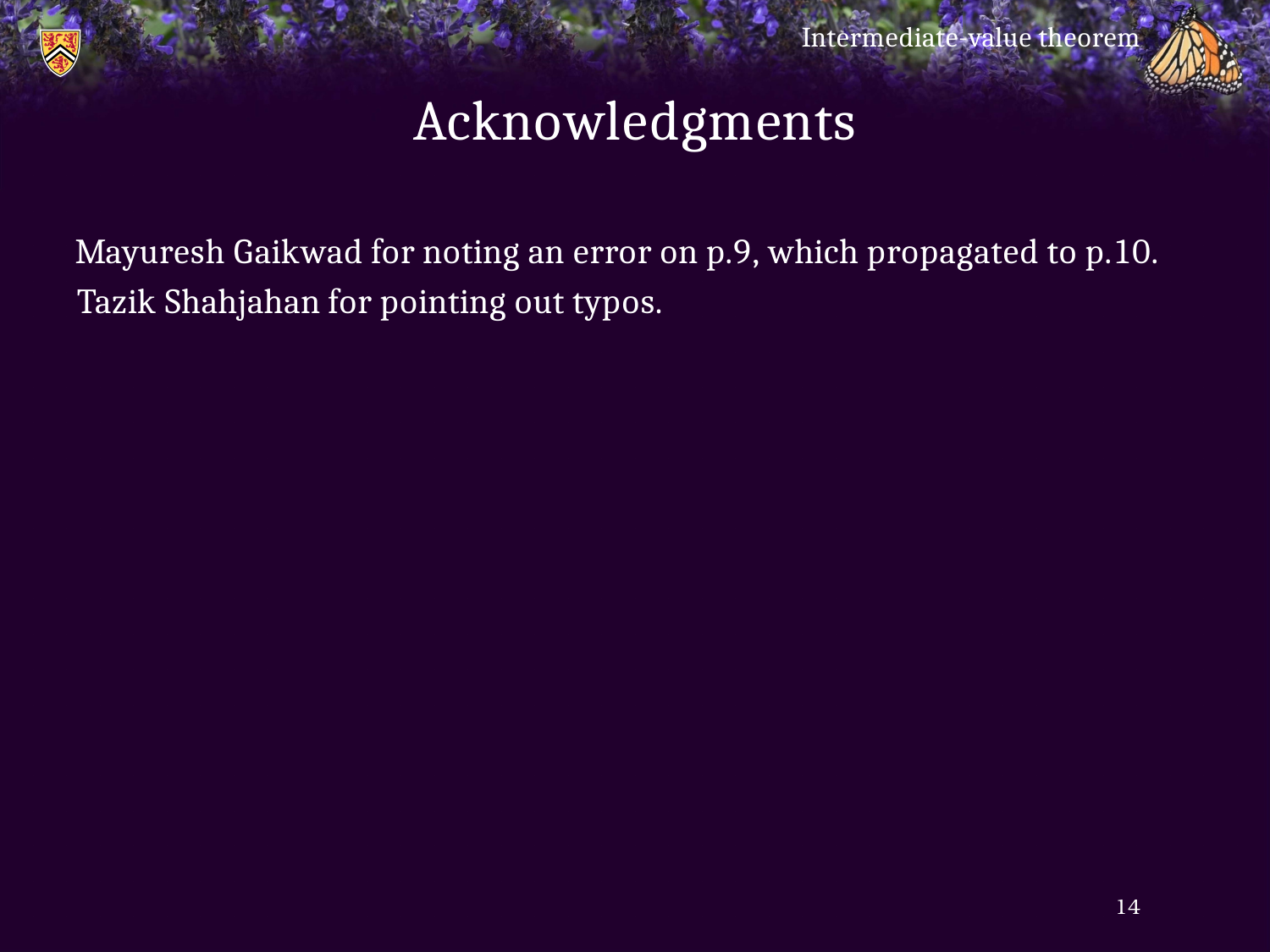

Intermediate-value theorem
# Acknowledgments
Mayuresh Gaikwad for noting an error on p.9, which propagated to p.10.
Tazik Shahjahan for pointing out typos.

14